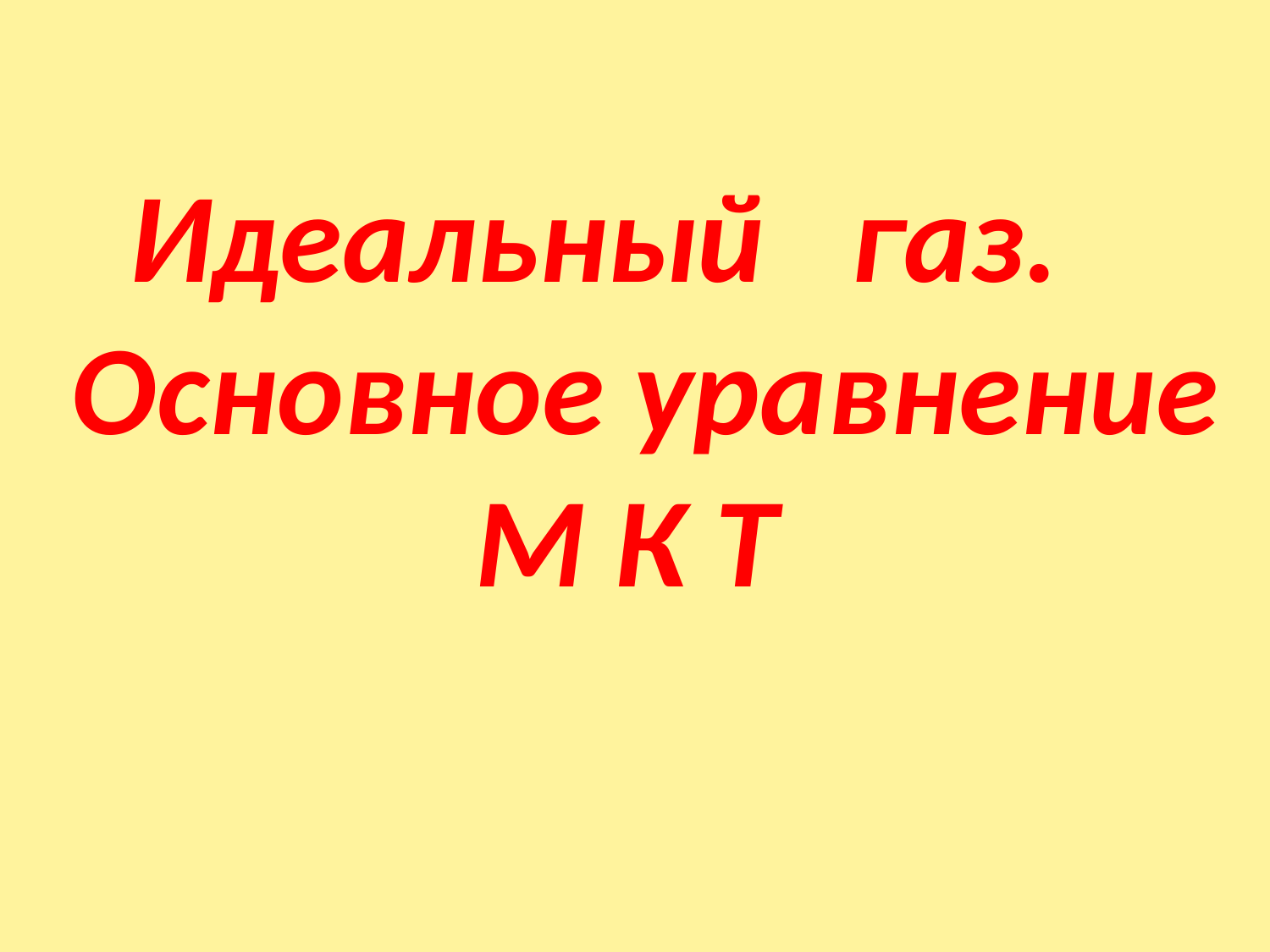

Идеальный   газ.
Основное уравнение
              М К Т